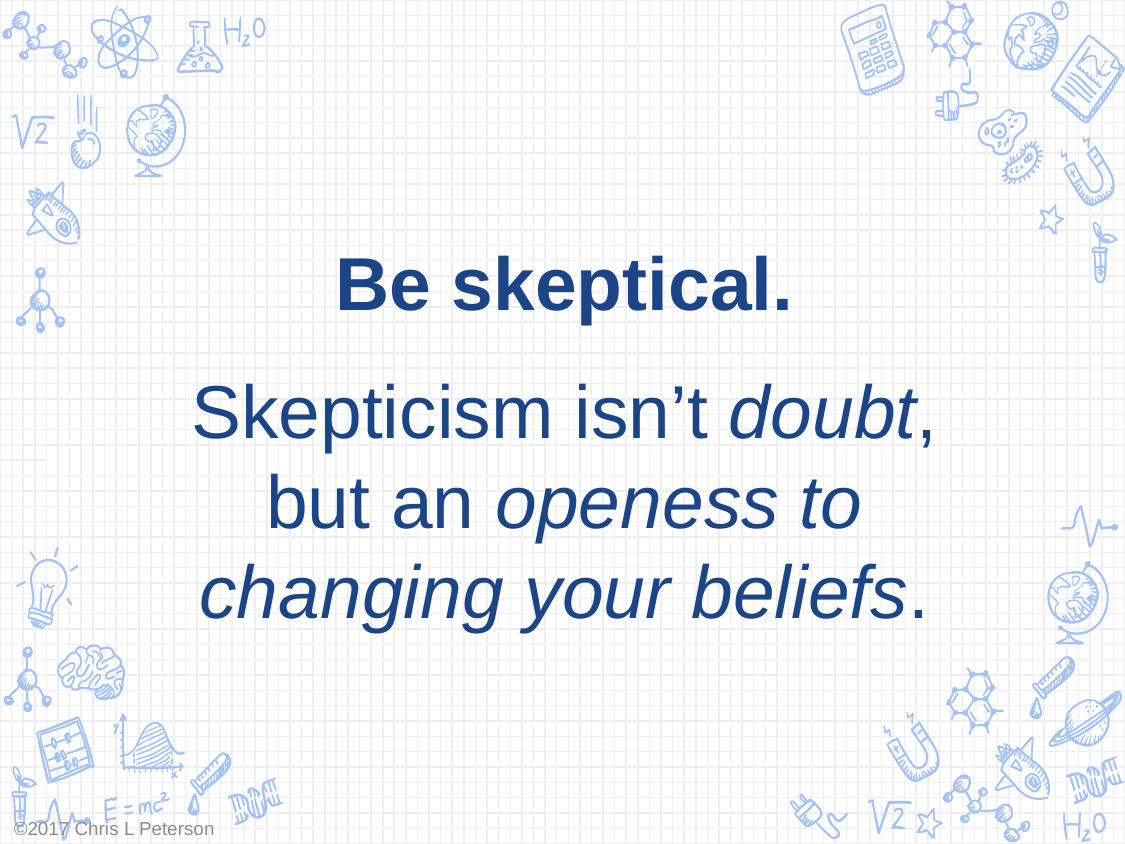

Be skeptical.
Skepticism isn’t doubt, but an openess to changing your beliefs.

©2017 Chris L Peterson